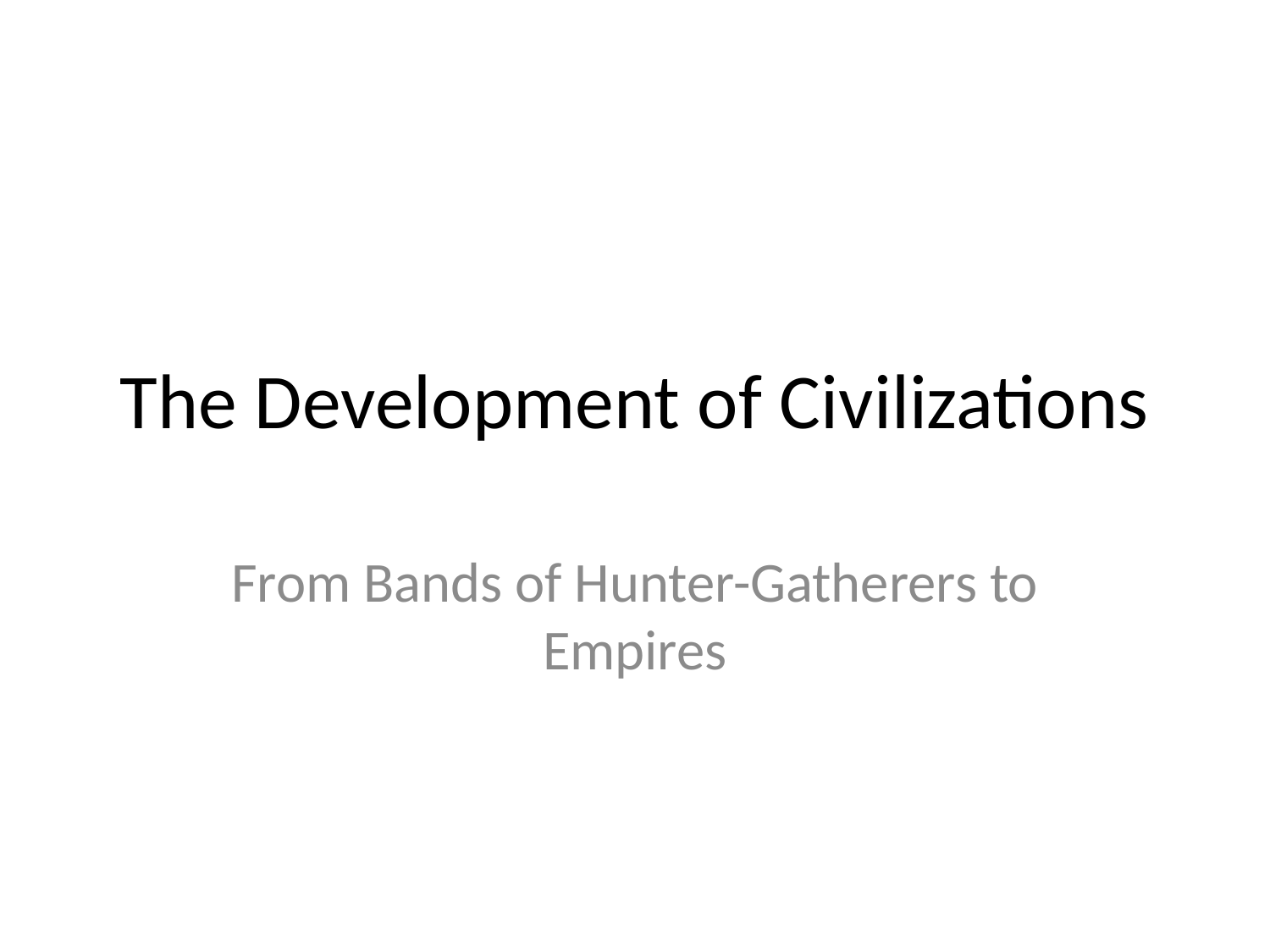

# The Development of Civilizations
From Bands of Hunter-Gatherers to Empires